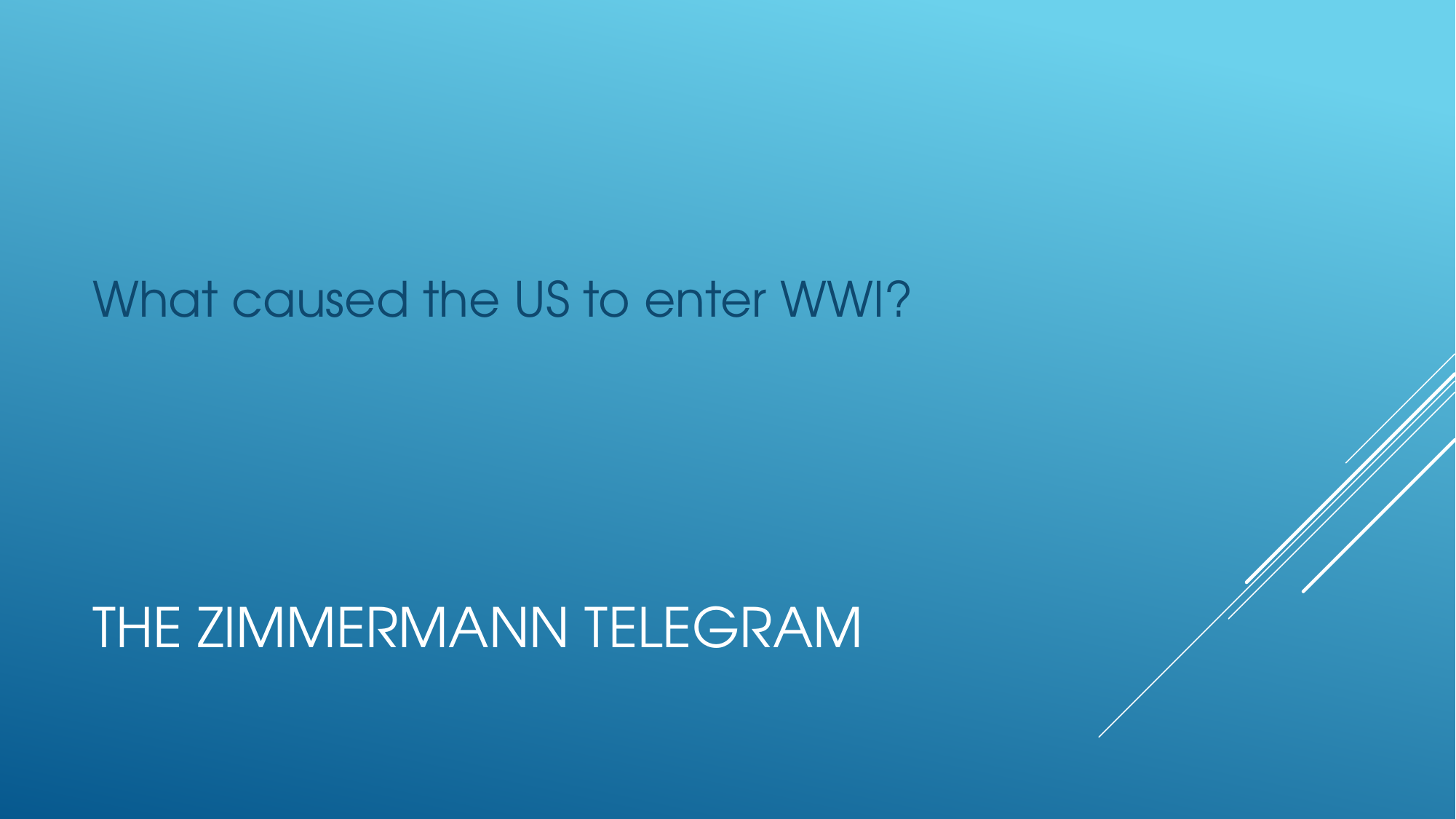

What caused the US to enter WWI?
# The Zimmermann Telegram